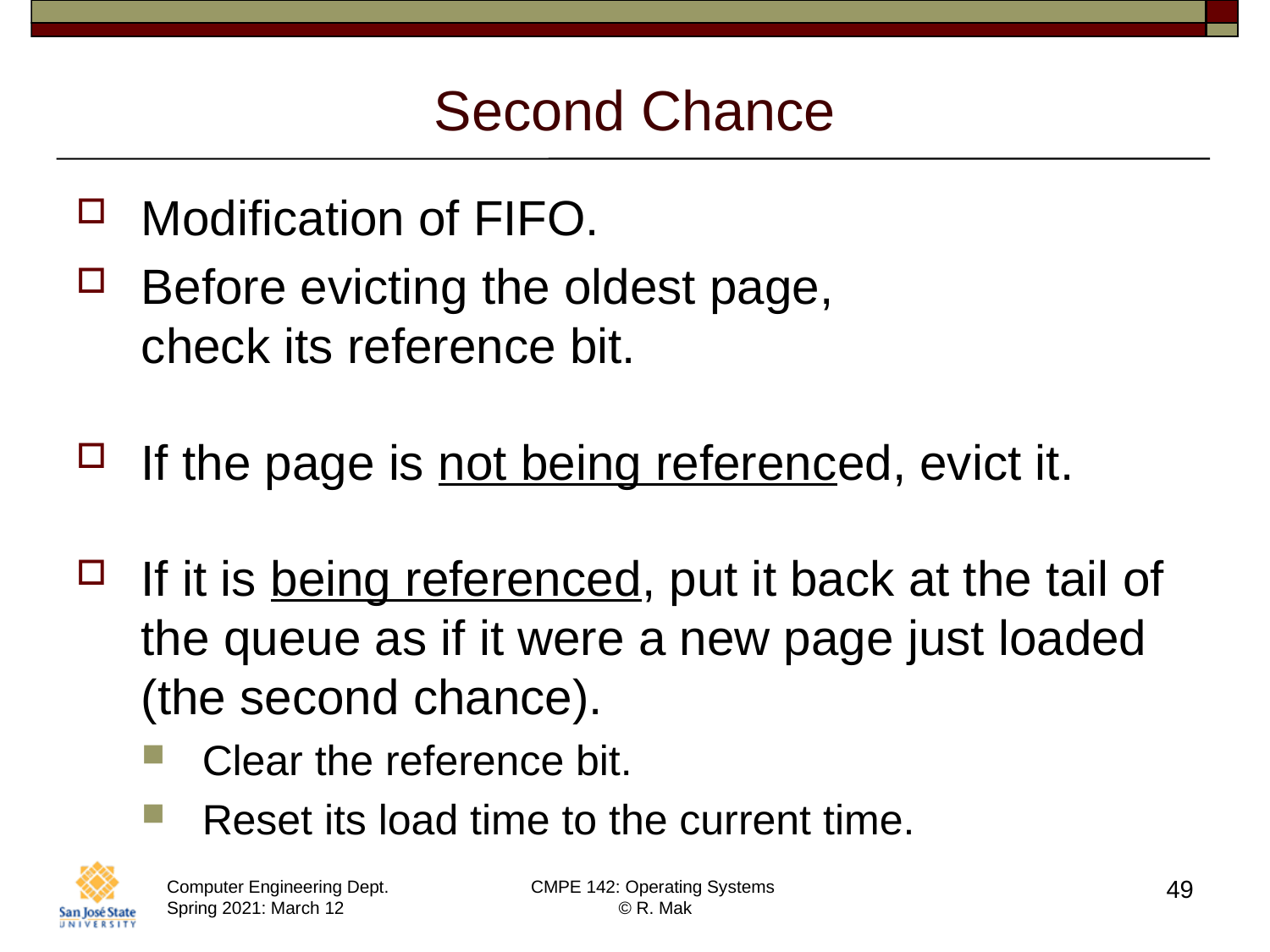

# Second Chance
Modification of FIFO.
Before evicting the oldest page,
check its reference bit.

If the page is not being referenced, evict it.

If it is being referenced, put it back at the tail of the queue as if it were a new page just loaded (the second chance).
Clear the reference bit.
Reset its load time to the current time.
49